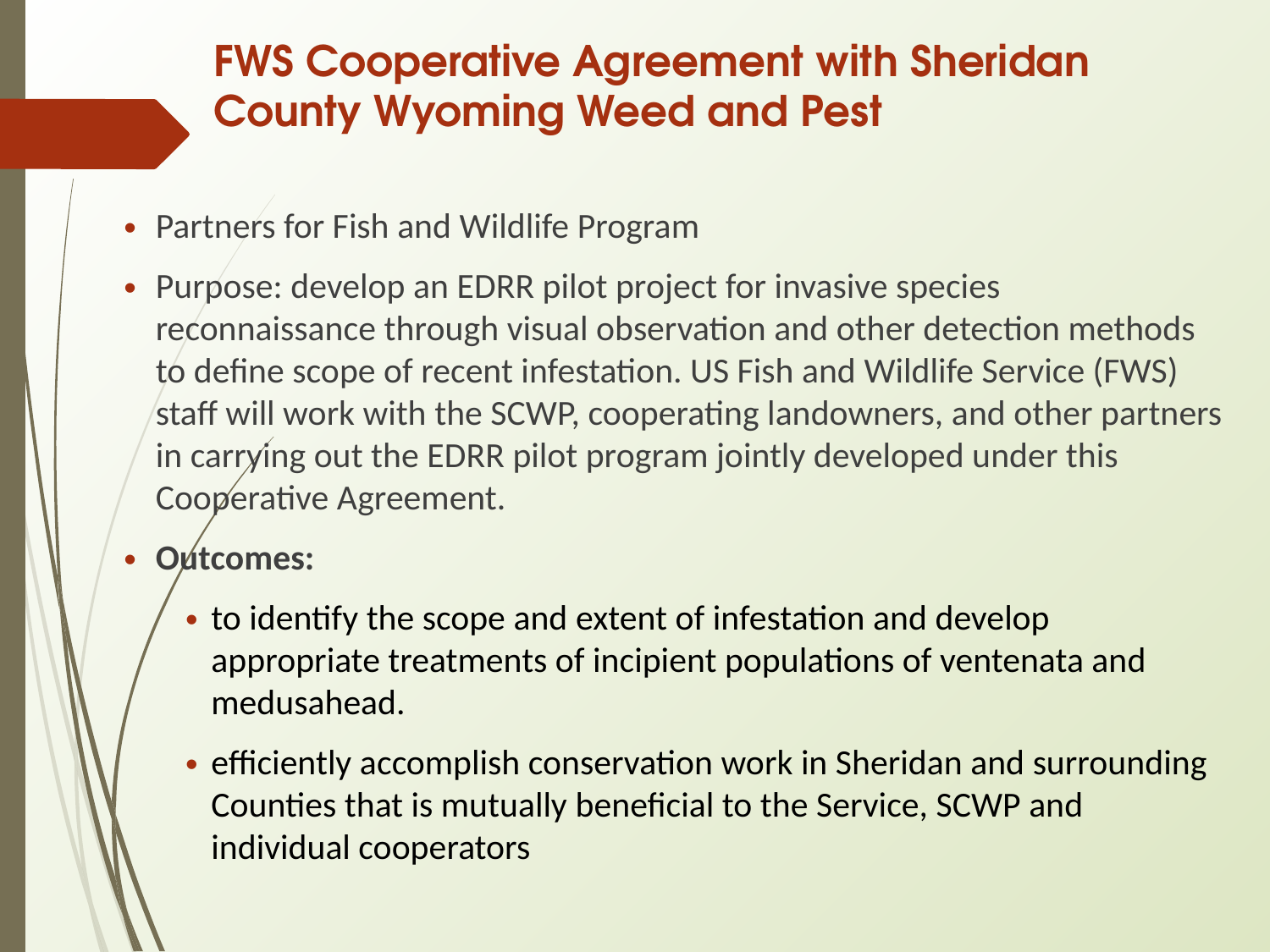

# FWS Cooperative Agreement with Sheridan County Wyoming Weed and Pest
Partners for Fish and Wildlife Program
Purpose: develop an EDRR pilot project for invasive species reconnaissance through visual observation and other detection methods to define scope of recent infestation. US Fish and Wildlife Service (FWS) staff will work with the SCWP, cooperating landowners, and other partners in carrying out the EDRR pilot program jointly developed under this Cooperative Agreement.
Outcomes:
to identify the scope and extent of infestation and develop appropriate treatments of incipient populations of ventenata and medusahead.
efficiently accomplish conservation work in Sheridan and surrounding Counties that is mutually beneficial to the Service, SCWP and individual cooperators